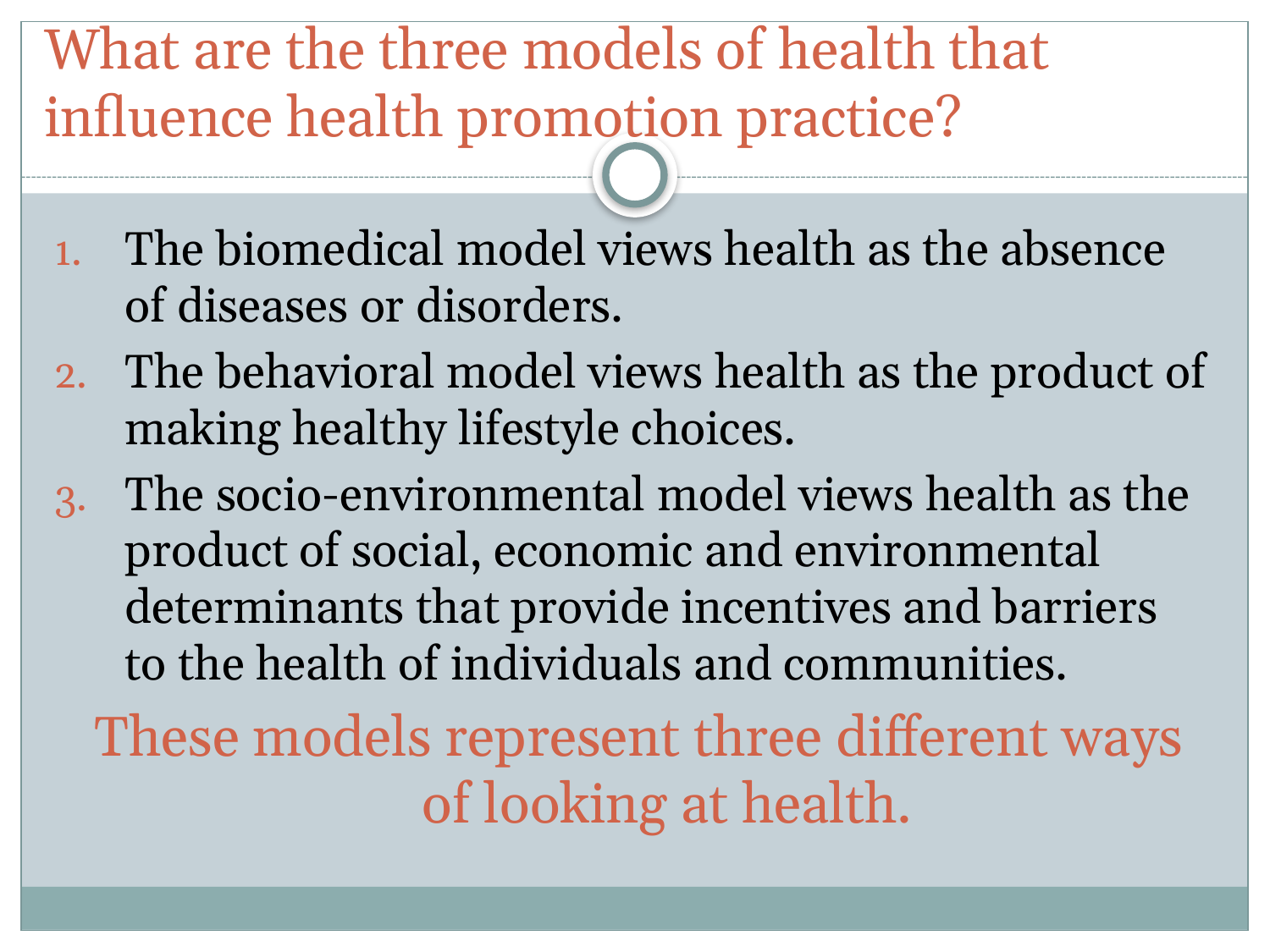

# What are the three models of health that influence health promotion practice?
The biomedical model views health as the absence of diseases or disorders.
The behavioral model views health as the product of making healthy lifestyle choices.
The socio-environmental model views health as the product of social, economic and environmental determinants that provide incentives and barriers to the health of individuals and communities.
 These models represent three different ways of looking at health.